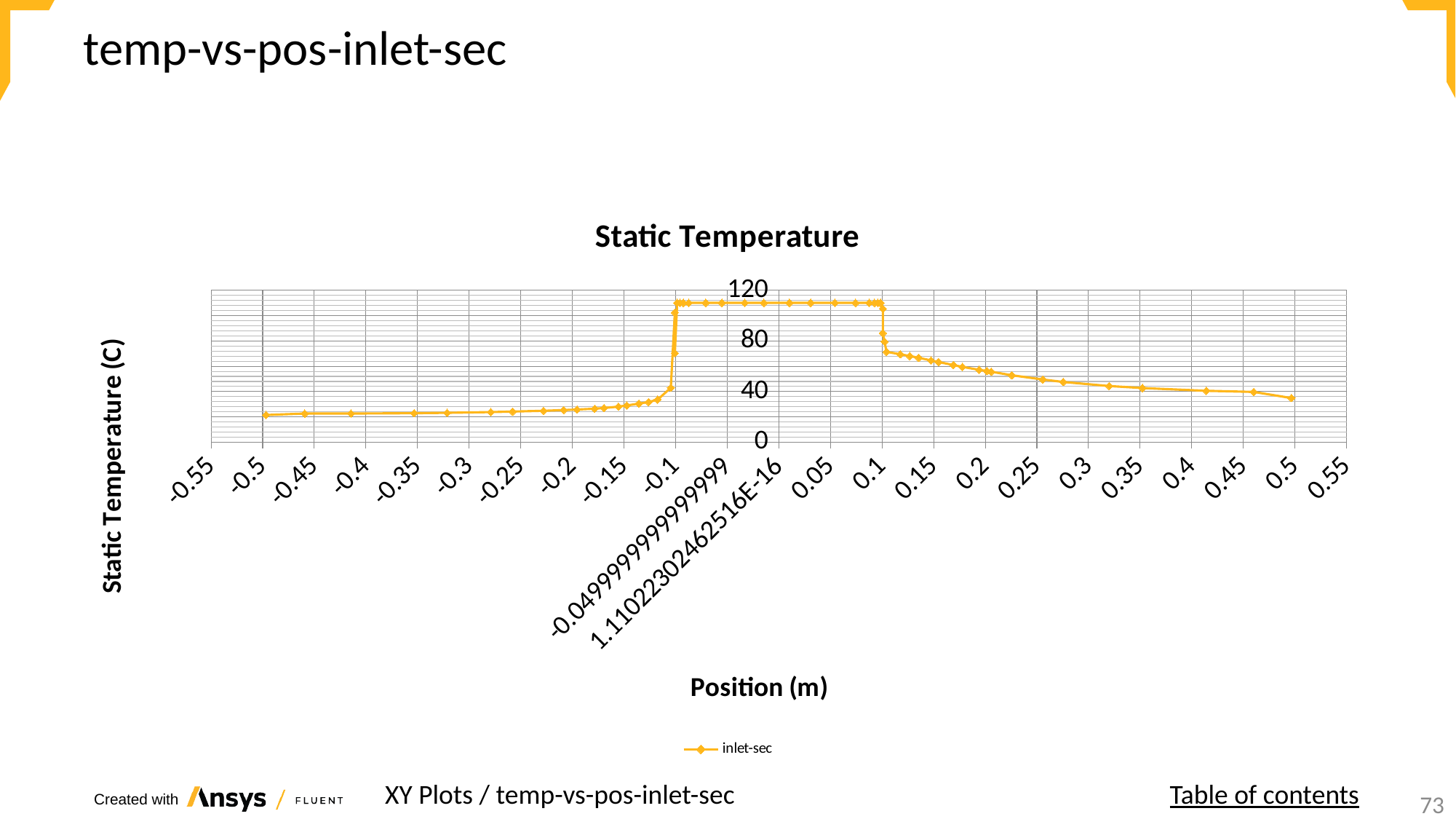

# temp-vs-pos-inlet-sec

### Chart: Static Temperature

| Category | inlet-sec |
|---|---|
XY Plots / temp-vs-pos-inlet-sec
Table of contents
73